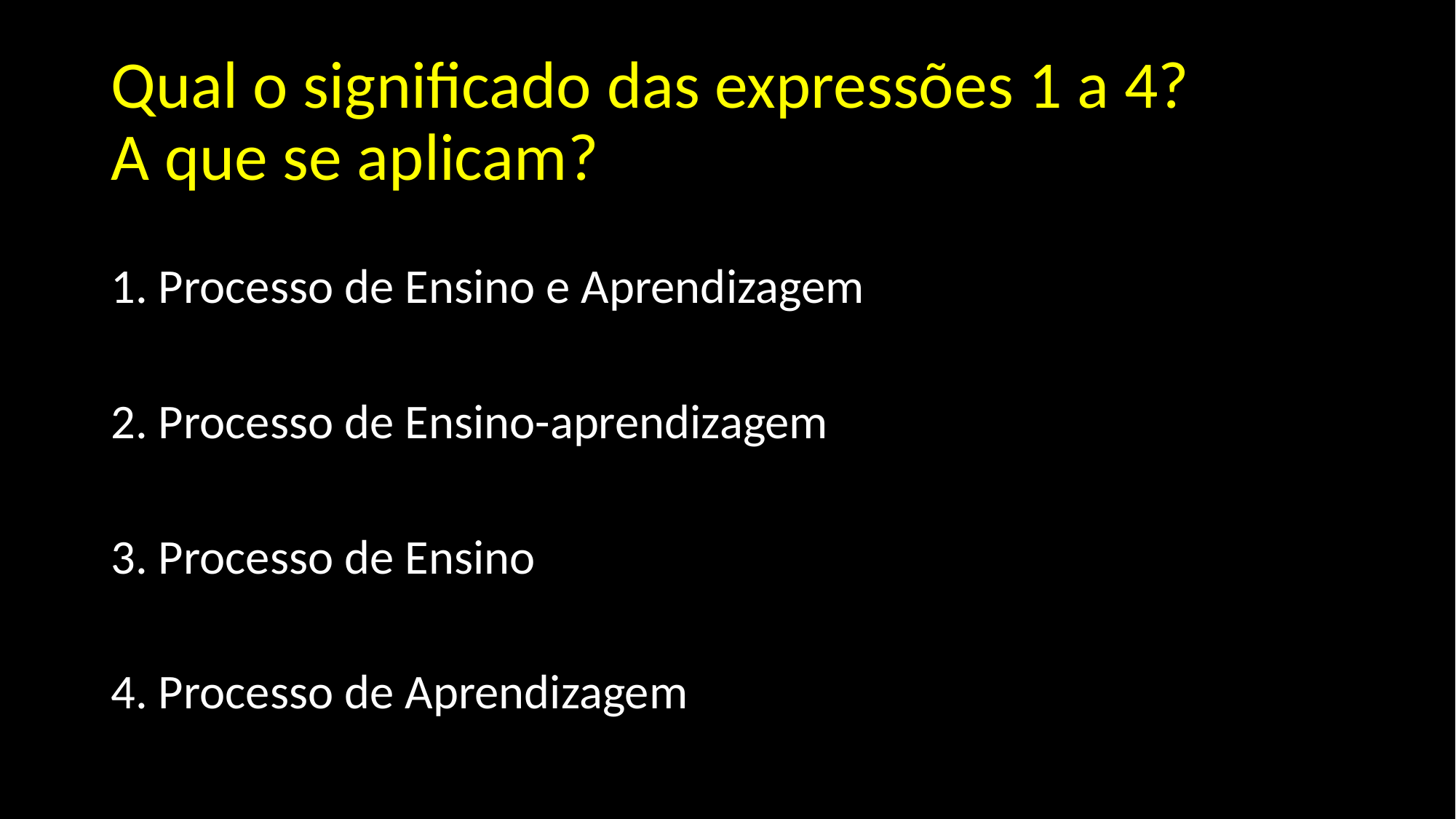

# Qual o significado das expressões 1 a 4? A que se aplicam?
1. Processo de Ensino e Aprendizagem

2. Processo de Ensino-aprendizagem

3. Processo de Ensino

4. Processo de Aprendizagem